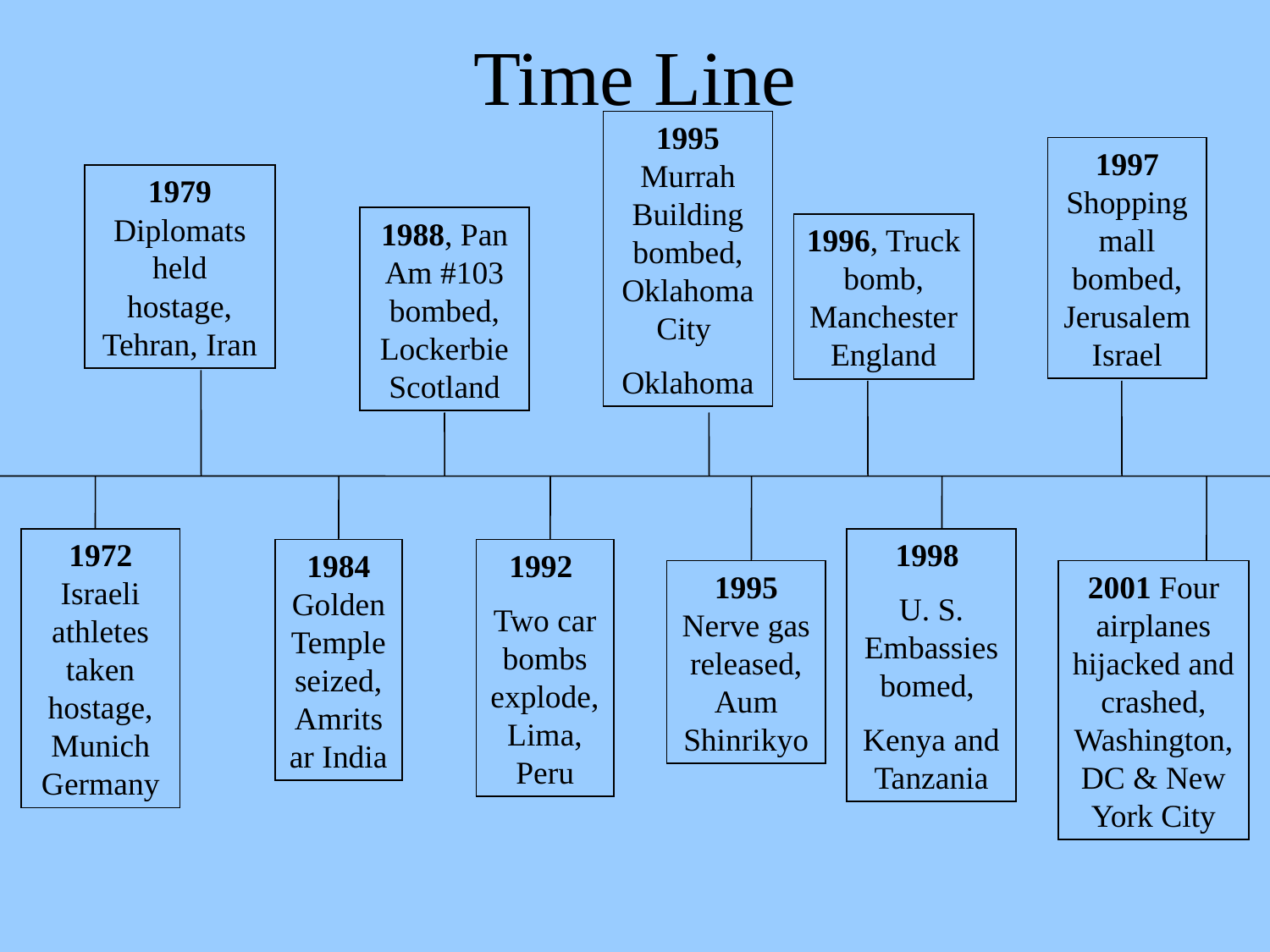

# Time Line
1995 Murrah Building bombed, Oklahoma City
Oklahoma
1997 Shopping mall bombed, Jerusalem Israel
1979 Diplomats held hostage, Tehran, Iran
1988, Pan Am #103 bombed, Lockerbie Scotland
1996, Truck bomb, Manchester England

1972 Israeli athletes taken hostage, Munich Germany
1998
U. S. Embassies bomed,
Kenya and Tanzania
1984 Golden Temple seized, Amritsar India
1992
Two car bombs explode, Lima, Peru
1995 Nerve gas released, Aum Shinrikyo
2001 Four airplanes hijacked and crashed, Washington, DC & New York City